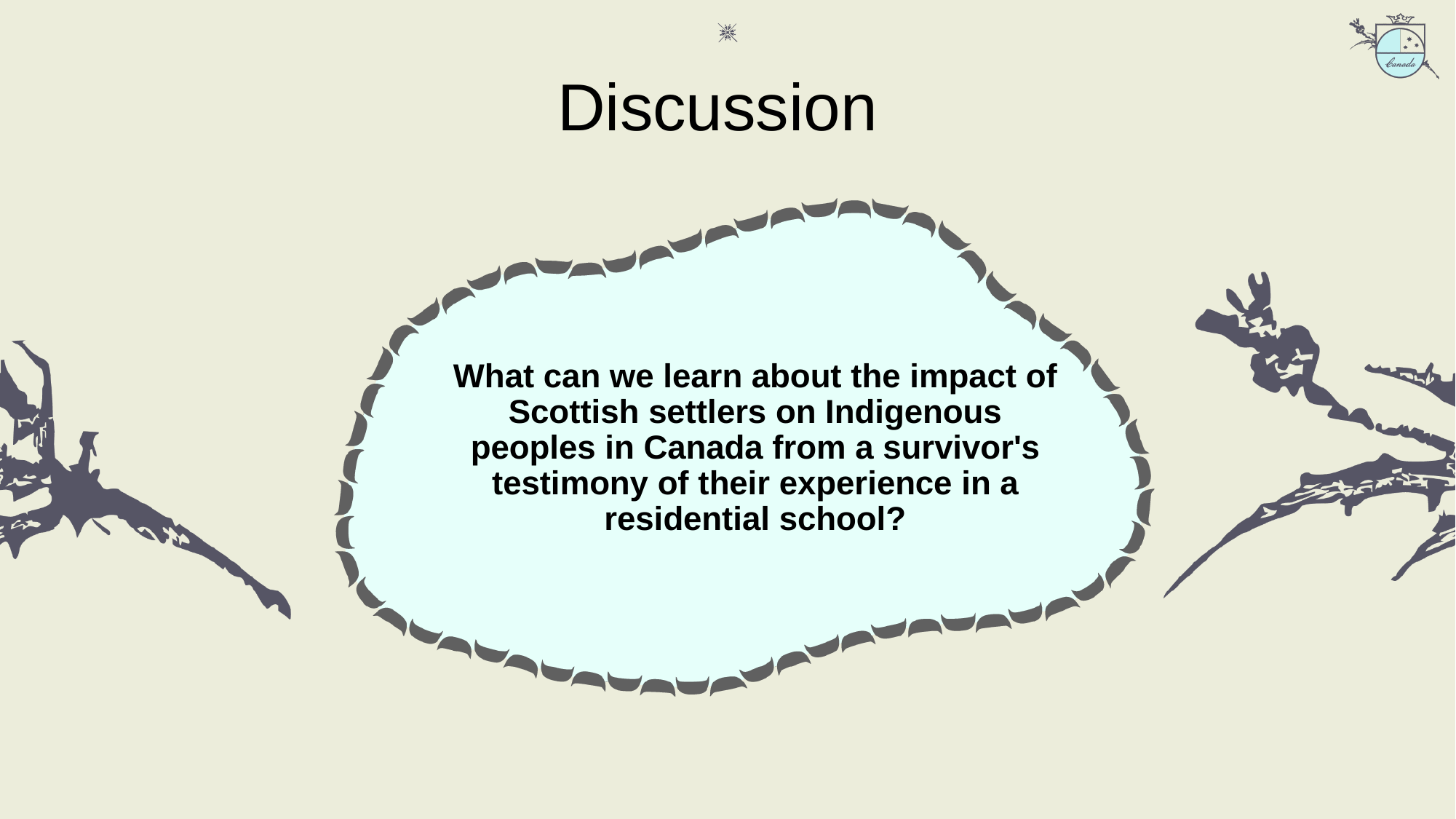

Discussion
What can we learn about the impact of Scottish settlers on Indigenous peoples in Canada from a survivor's testimony of their experience in a residential school?